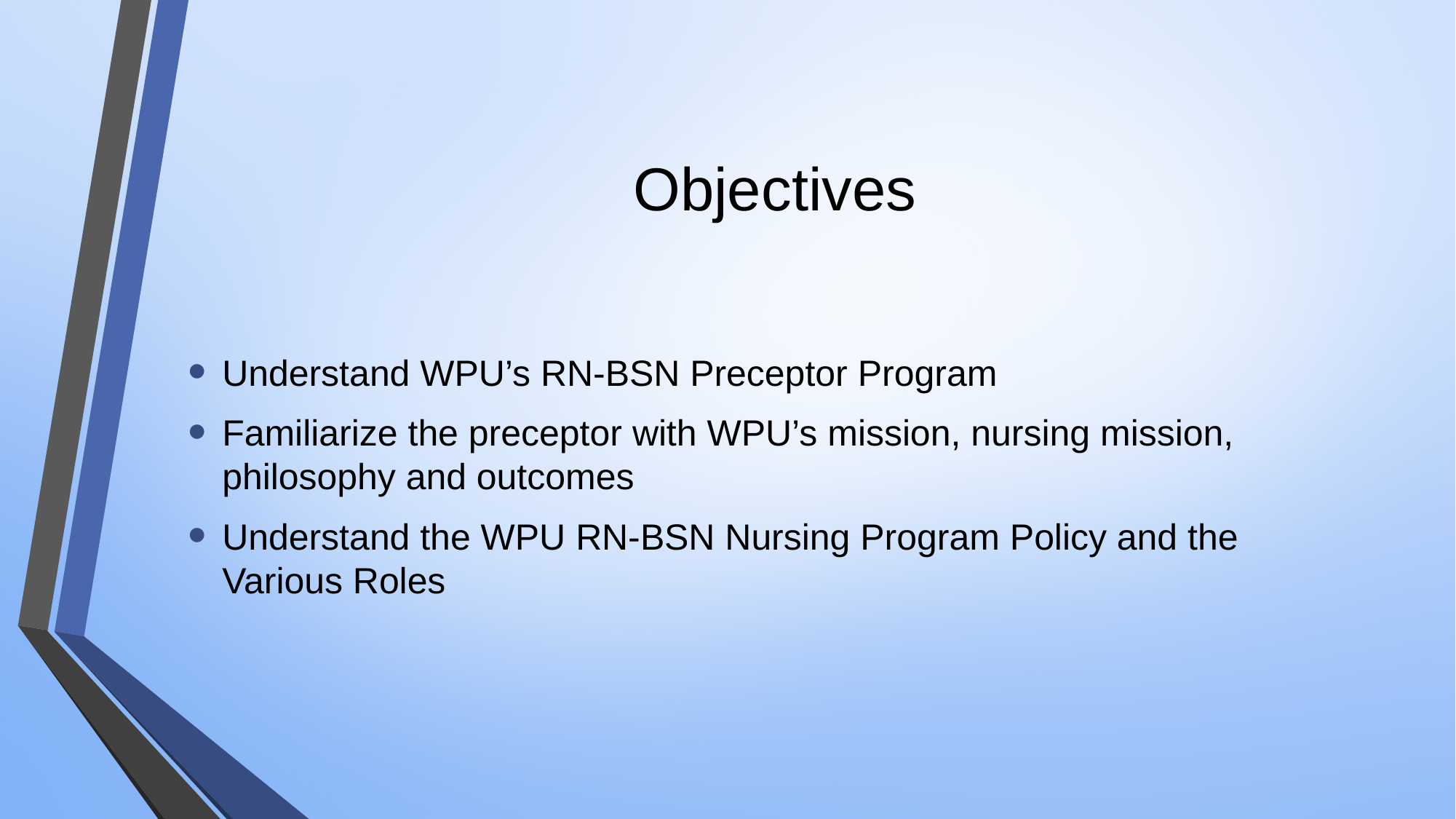

# Objectives
Understand WPU’s RN-BSN Preceptor Program
Familiarize the preceptor with WPU’s mission, nursing mission, philosophy and outcomes
Understand the WPU RN-BSN Nursing Program Policy and the Various Roles